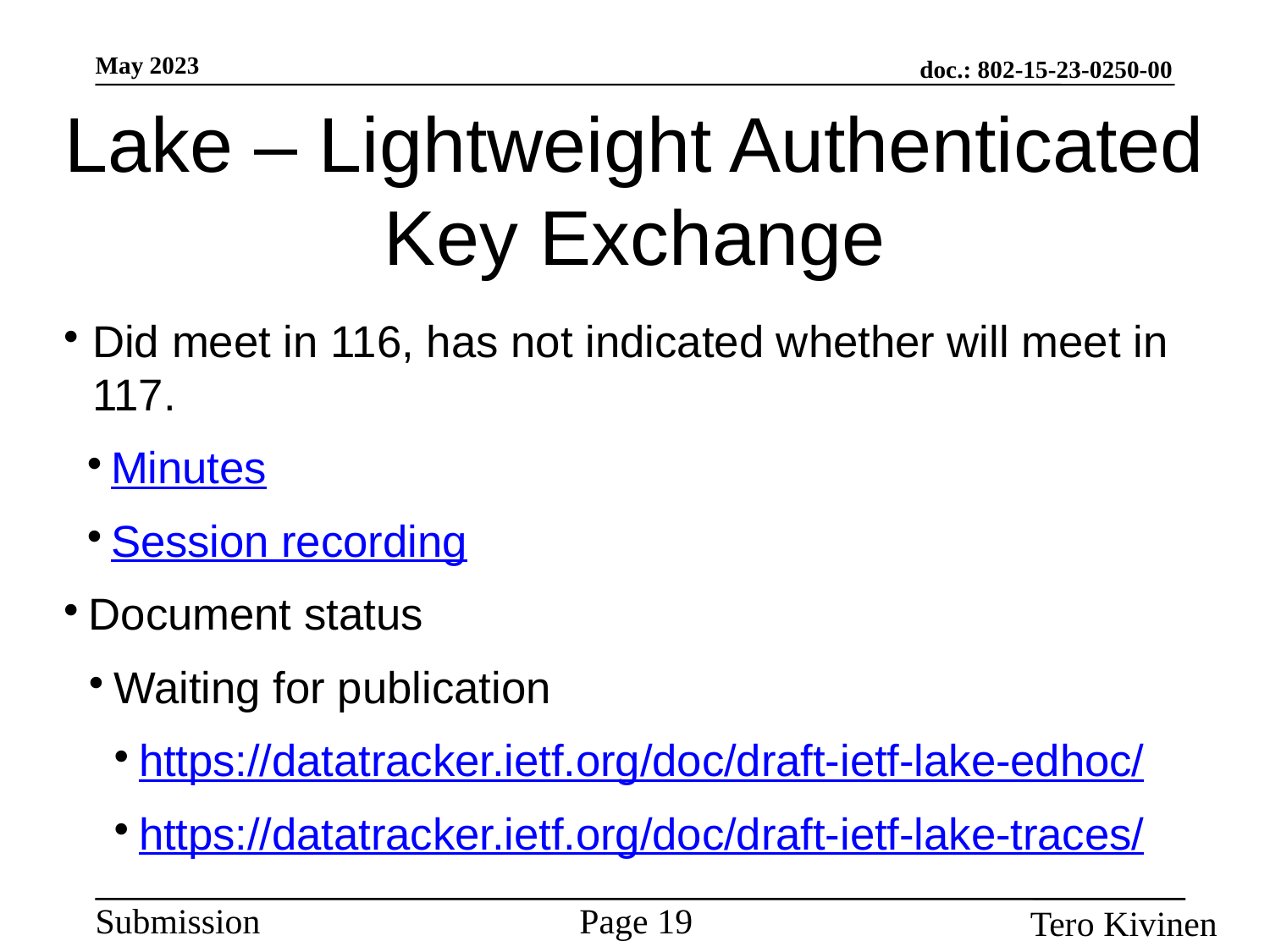

Lake – Lightweight Authenticated Key Exchange
Did meet in 116, has not indicated whether will meet in 117.
Minutes
Session recording
Document status
Waiting for publication
https://datatracker.ietf.org/doc/draft-ietf-lake-edhoc/
https://datatracker.ietf.org/doc/draft-ietf-lake-traces/